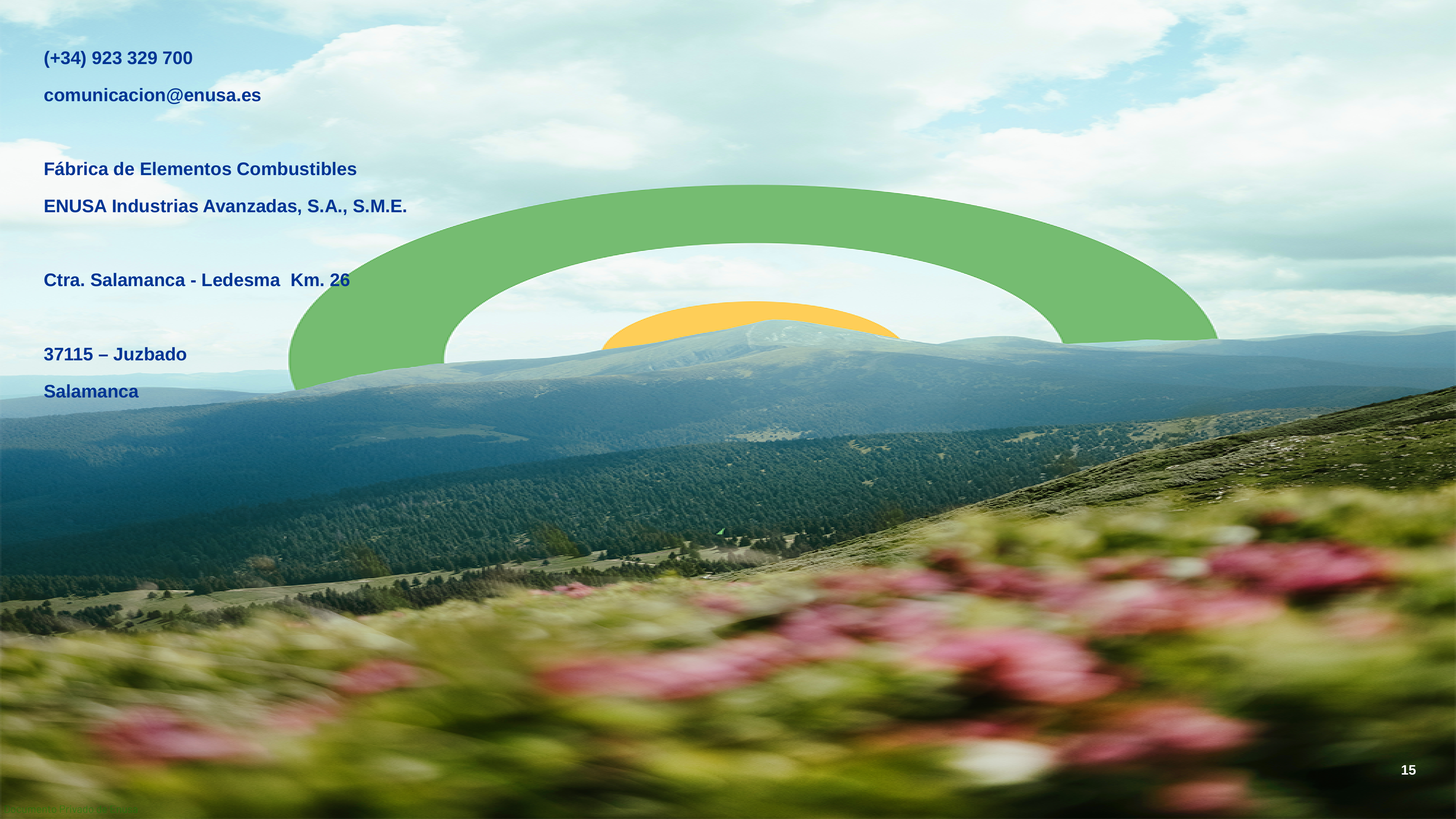

(+34) 923 329 700
comunicacion@enusa.es

Fábrica de Elementos Combustibles
ENUSA Industrias Avanzadas, S.A., S.M.E.

Ctra. Salamanca - Ledesma  Km. 26

37115 – Juzbado
Salamanca